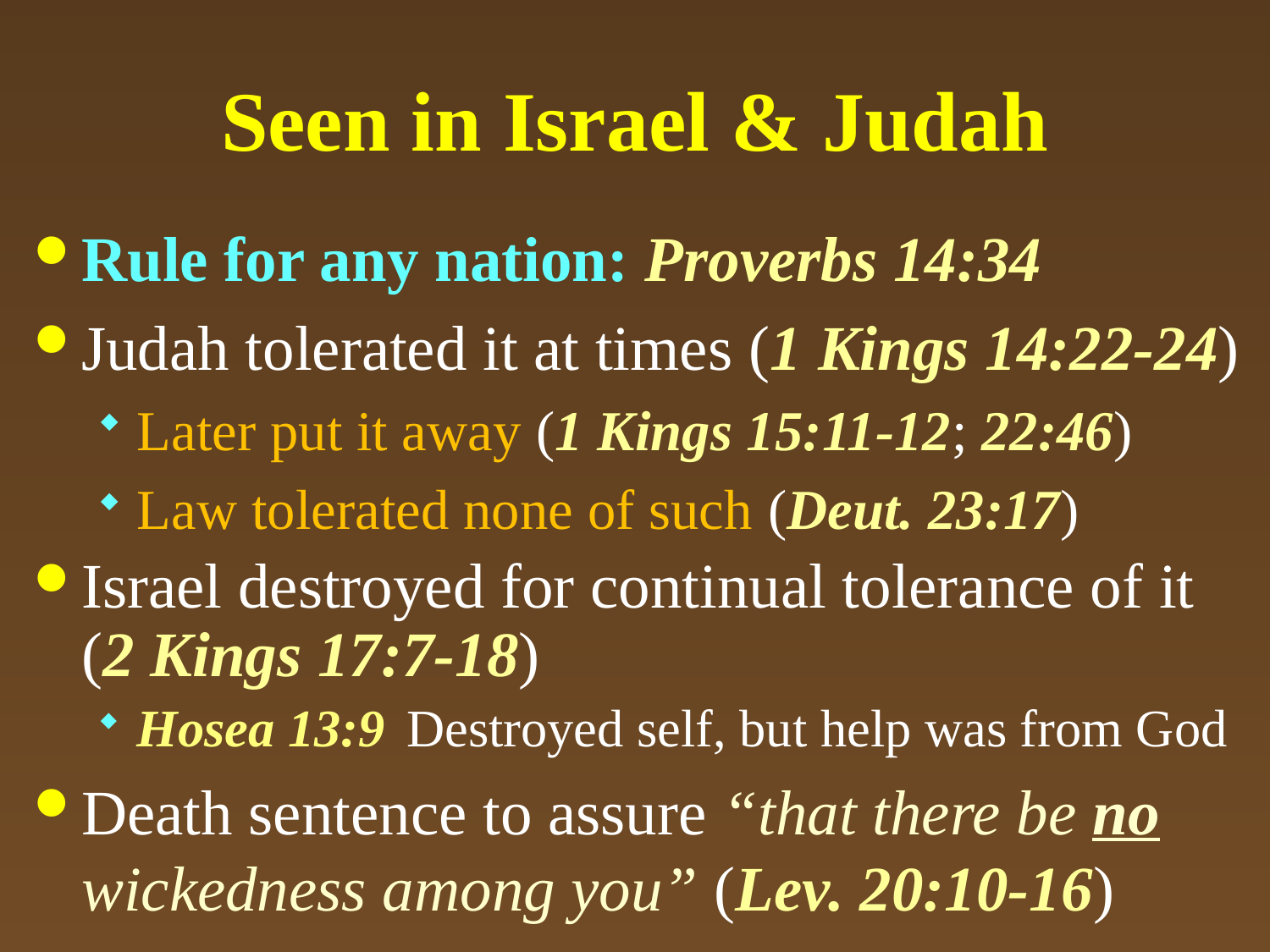

# Seen in Israel & Judah
Rule for any nation: Proverbs 14:34
Judah tolerated it at times (1 Kings 14:22-24)
Later put it away (1 Kings 15:11-12; 22:46)
Law tolerated none of such (Deut. 23:17)
Israel destroyed for continual tolerance of it (2 Kings 17:7-18)
Hosea 13:9  Destroyed self, but help was from God
Death sentence to assure “that there be no wickedness among you” (Lev. 20:10-16)